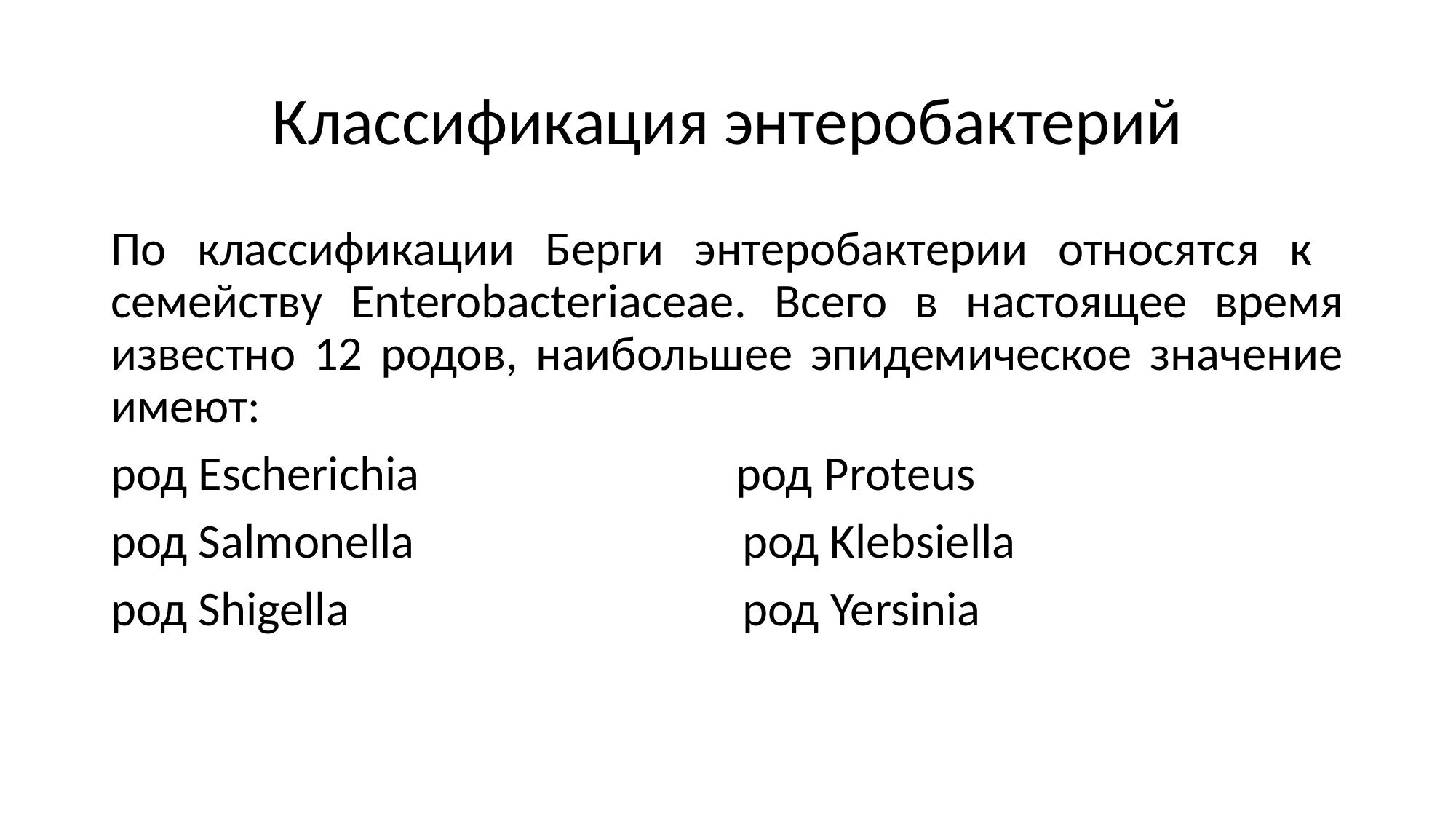

# Классификация энтеробактерий
По классификации Берги энтеробактерии относятся к  семейству Enterobacteriaceae. Всего в настоящее время известно 12 родов, наибольшее эпидемическое значение имеют:
род Escherichia                             род Proteus
род Salmonella                              род Klebsiella
род Shigella                                    род Yersinia